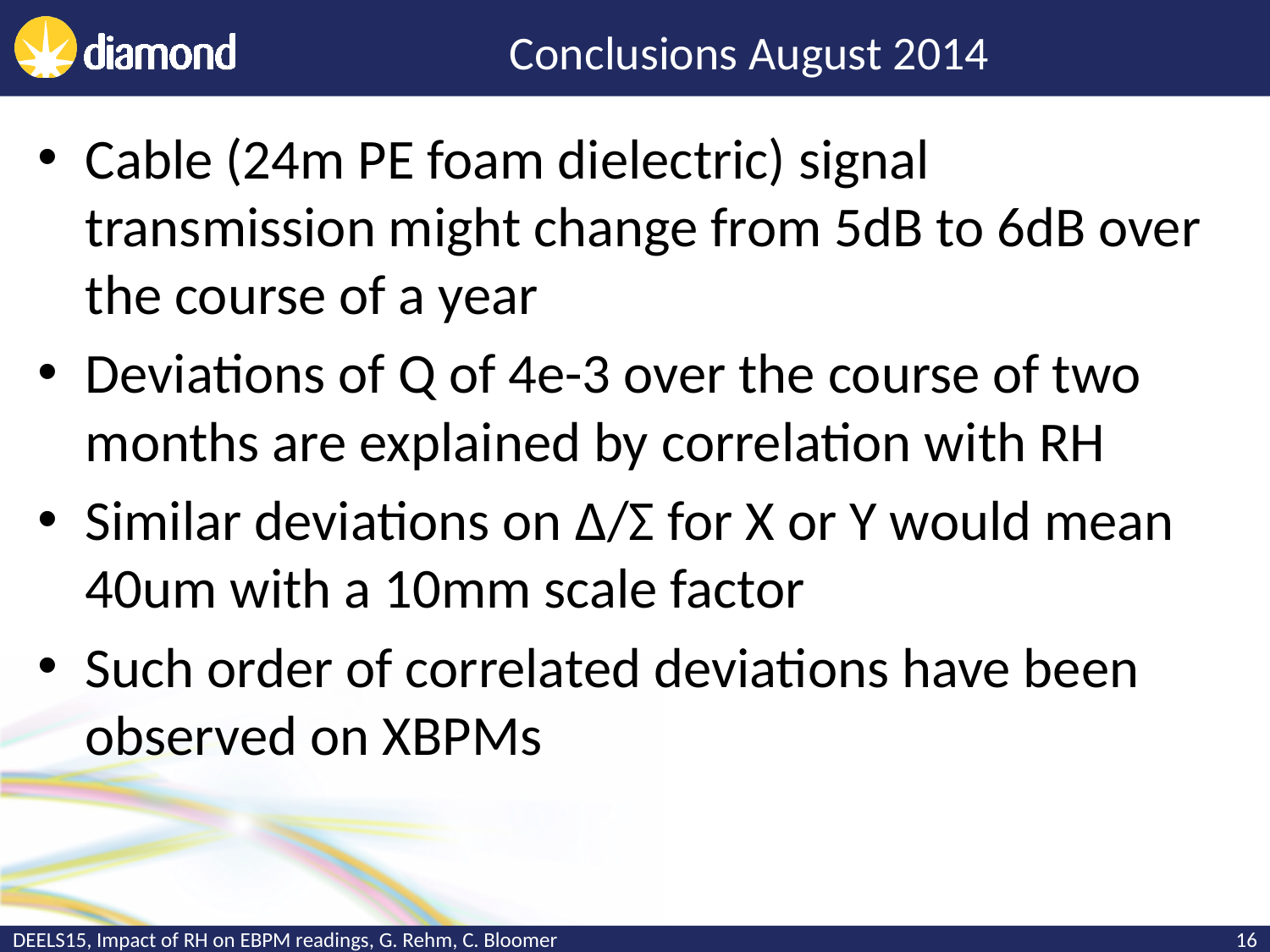

# Conclusions August 2014
Cable (24m PE foam dielectric) signal transmission might change from 5dB to 6dB over the course of a year
Deviations of Q of 4e-3 over the course of two months are explained by correlation with RH
Similar deviations on Δ/Σ for X or Y would mean 40um with a 10mm scale factor
Such order of correlated deviations have been observed on XBPMs
DEELS15, Impact of RH on EBPM readings, G. Rehm, C. Bloomer
16